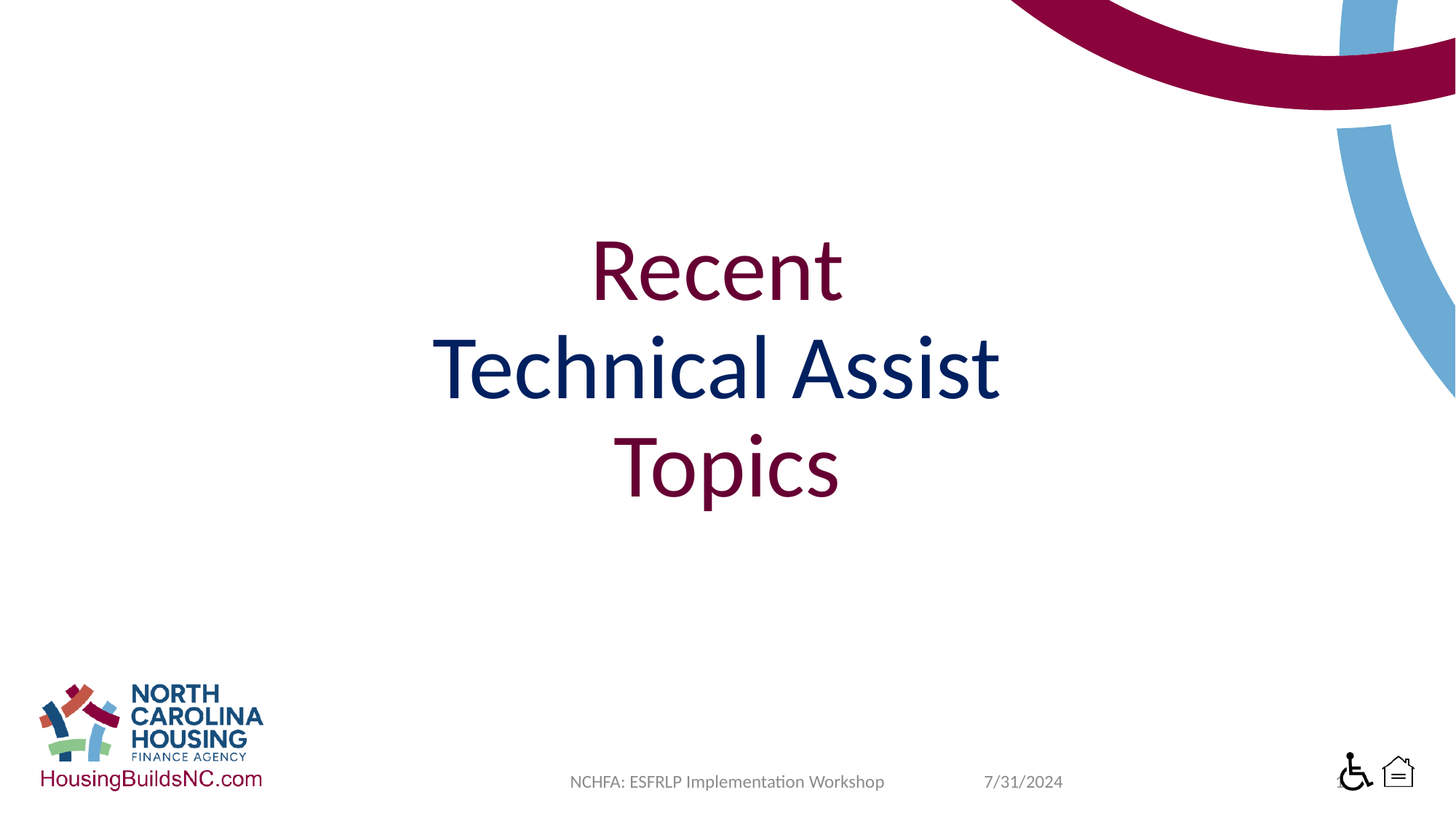

# Recent Technical Assist Topics
7/31/2024
NCHFA: ESFRLP Implementation Workshop
1